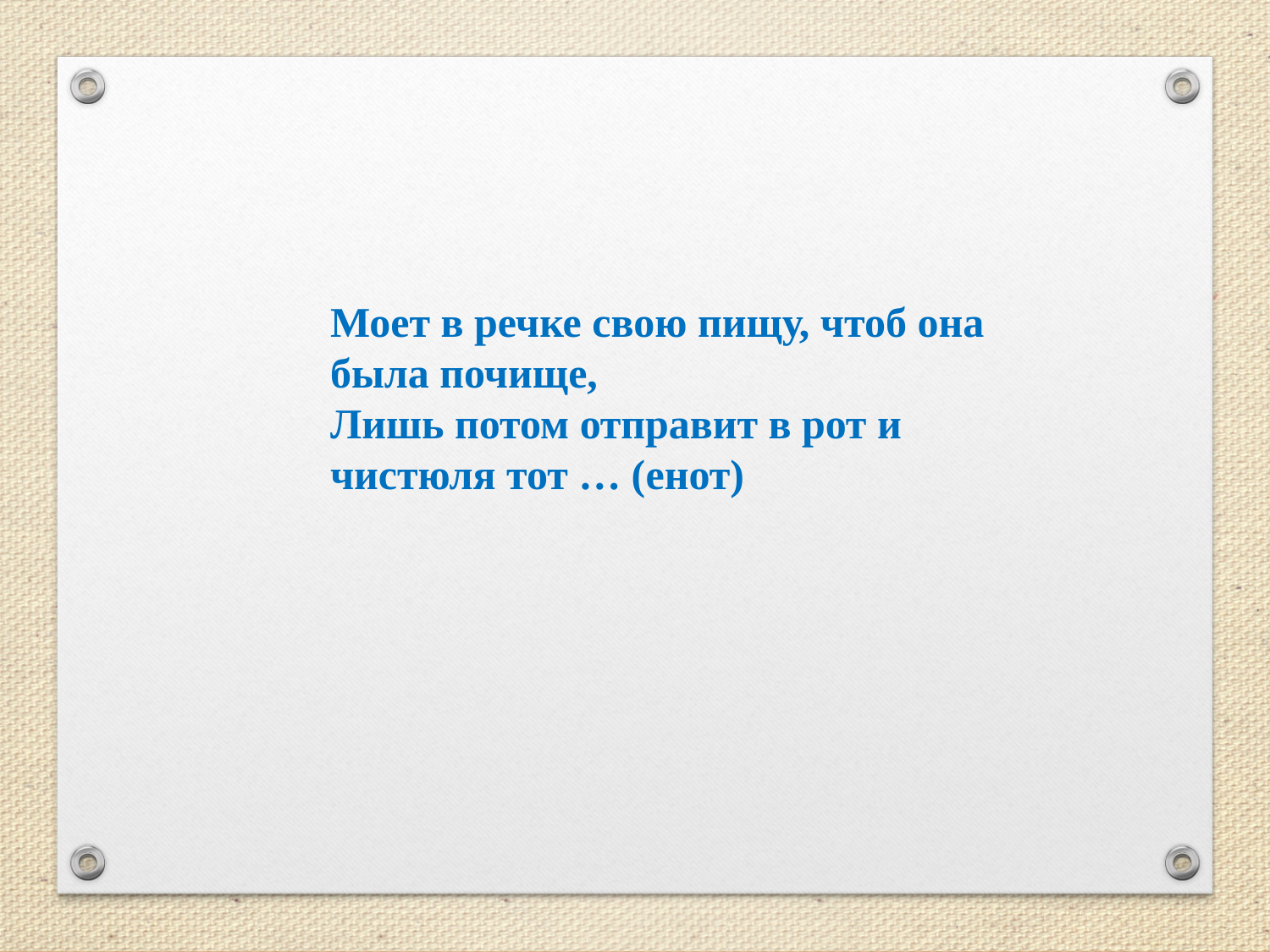

Моет в речке свою пищу, чтоб она была почище,
Лишь потом отправит в рот и чистюля тот … (енот)